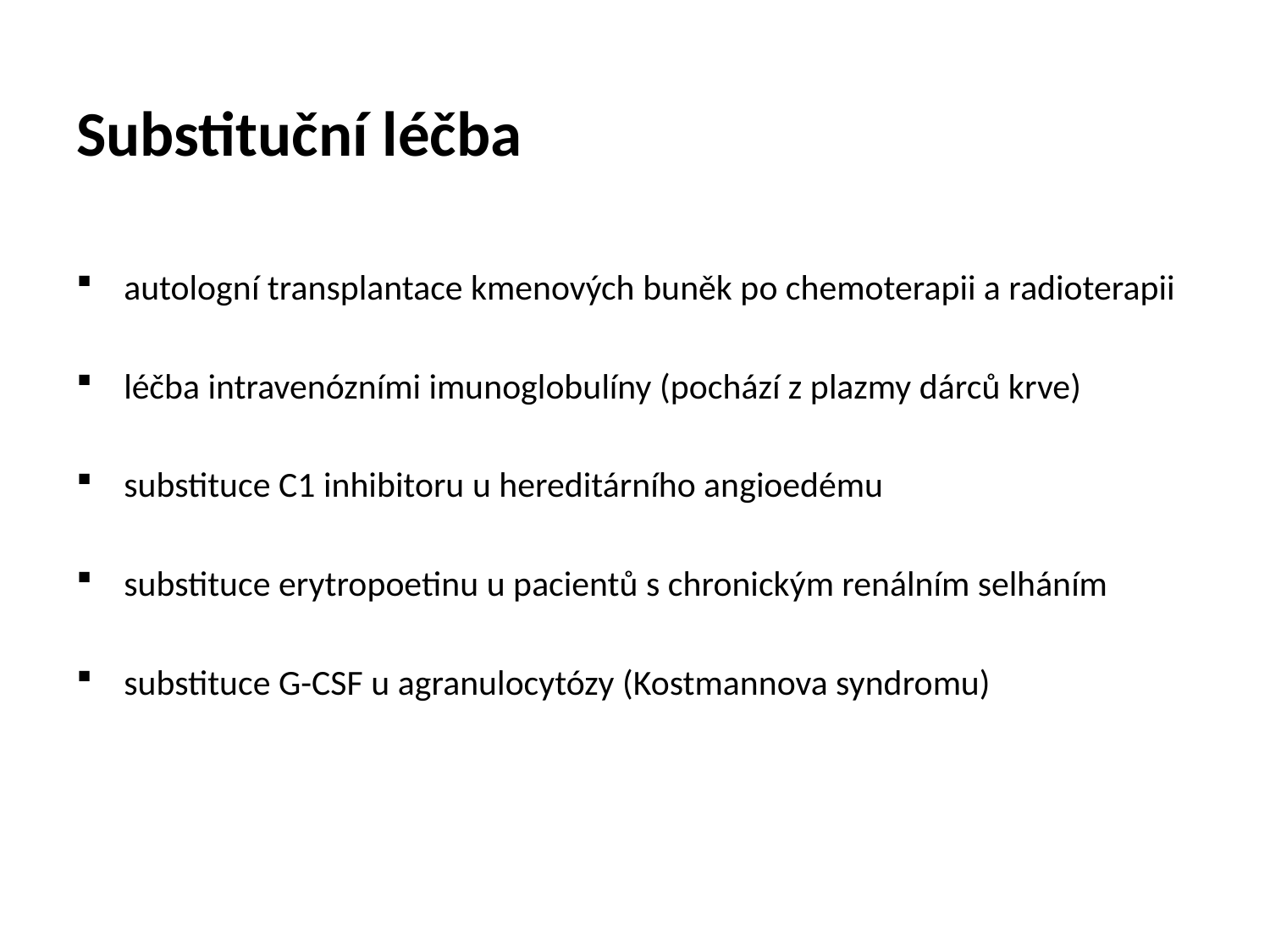

Substituční léčba

autologní transplantace kmenových buněk po chemoterapii a radioterapii

léčba intravenózními imunoglobulíny (pochází z plazmy dárců krve)

substituce C1 inhibitoru u hereditárního angioedému

substituce erytropoetinu u pacientů s chronickým renálním selháním

substituce G-CSF u agranulocytózy (Kostmannova syndromu)